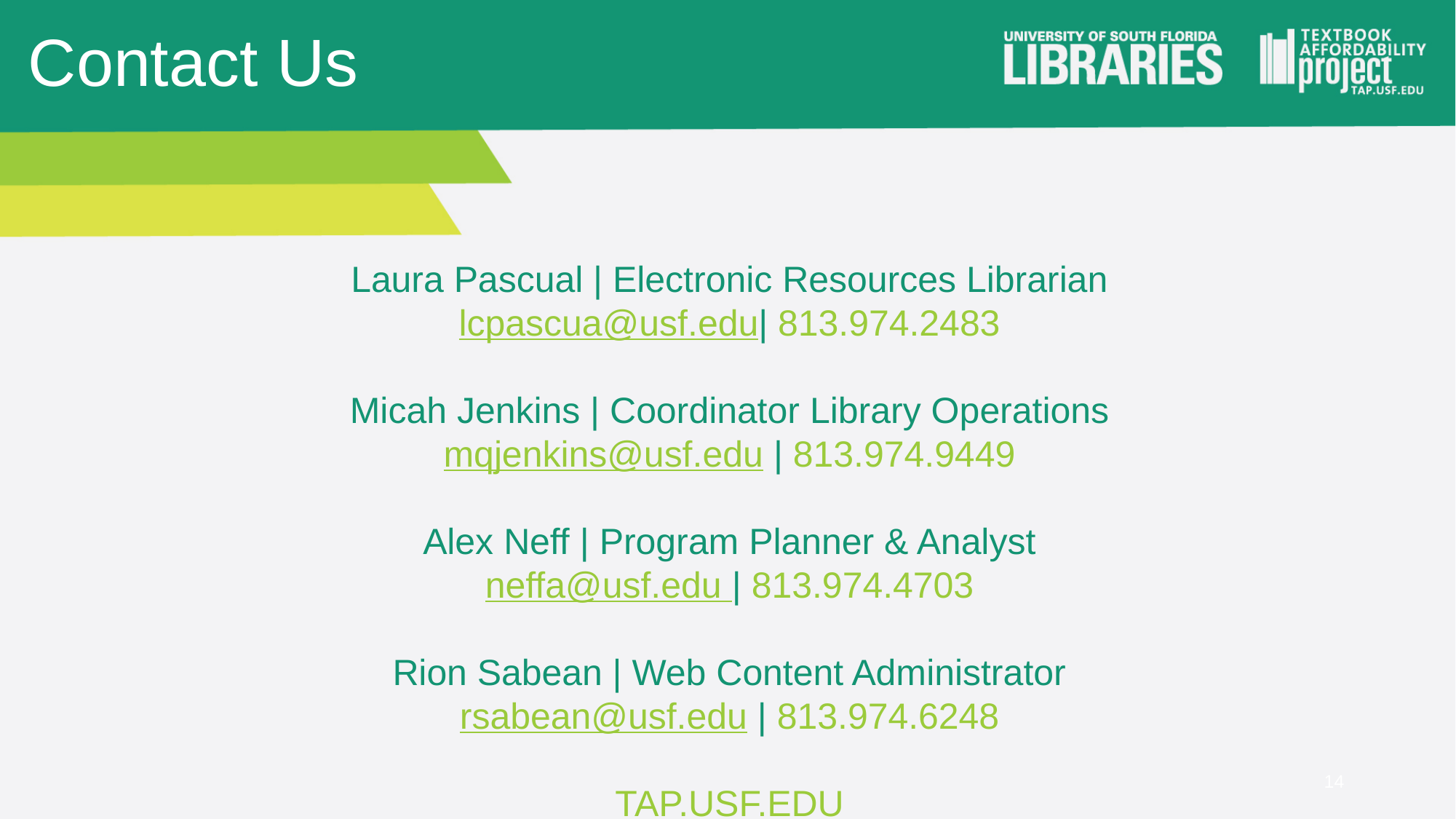

# Contact Us
Laura Pascual | Electronic Resources Librarian
lcpascua@usf.edu| 813.974.2483

Micah Jenkins | Coordinator Library Operations
mqjenkins@usf.edu | 813.974.9449

Alex Neff | Program Planner & Analyst
neffa@usf.edu | 813.974.4703

Rion Sabean | Web Content Administrator
rsabean@usf.edu | 813.974.6248

TAP.USF.EDU
14